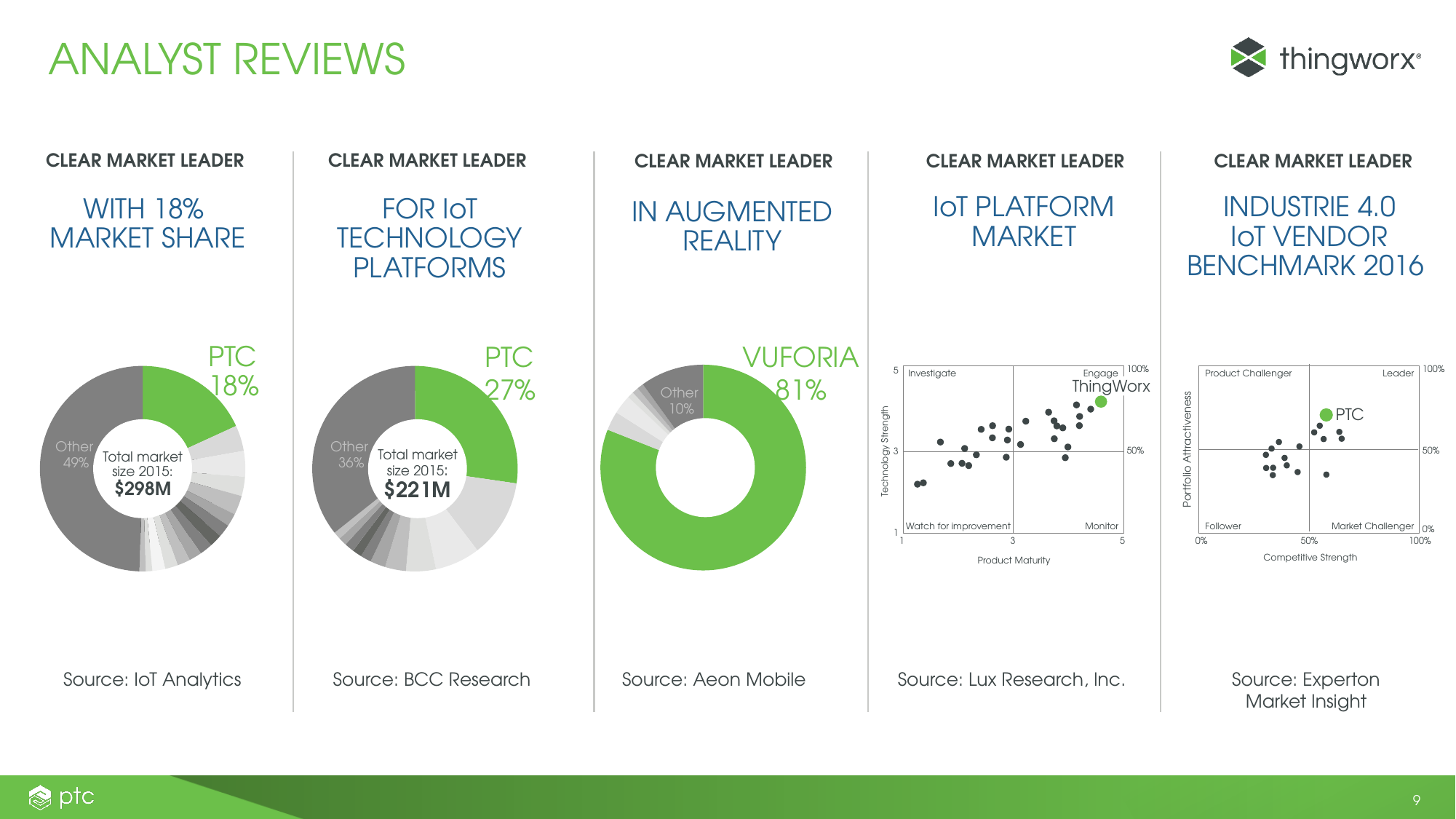

# Analyst Reviews
 CLEAR MARKET LEADER

IN AUGMENTED REALITY

 CLEAR MARKET LEADER

IoT PLATFORM MARKET
 CLEAR MARKET LEADER

INDUSTRIE 4.0
IoT VENDOR BENCHMARK 2016
CLEAR MARKET LEADER

WITH 18%
MARKET SHARE
CLEAR MARKET LEADER

FOR IoT TECHNOLOGY PLATFORMS
PTC 27%
VUFORIA 81%
PTC 18%

### Chart

| Category | Sales |
|---|---|
| Vuforia | 0.81 |
| Metaio | 0.03 |
| Wikitude | 0.03 |
| ARToolKit | 0.01 |
| Catchoom | 0.01 |
| EasyAR | 0.01 |
| Other | 0.1 |
Other
10%

### Chart

| Category | Sales |
|---|---|
| PTC | 0.273 |
| Telit (ILS) | 0.123 |
| Cumulocity | 0.071 |
| Gemalto-SensorLogic | 0.047 |
| LogMein-Xively | 0.033 |
| Arranyent | 0.024 |
| Amazon (21ementry) | 0.017 |
| Zebra Technologies | 0.015 |
| ABO Data | 0.015 |
| Bosch Software Innovations | 0.013 |
| Autodesk - See Control | 0.012 |
| Others | 0.357 |

### Chart

| Category | Sales |
|---|---|
| PTC | 0.18 |
| Telit (ILS) | 0.04 |
| iControl networks | 0.04 |
| Arrayant | 0.03 |
| Samsung Smartthings | 0.03 |
| IBM IoT Foundation | 0.02 |
| BlackBerry | 0.02 |
| Ayla Networks | 0.02 |
| Zebra Technologies | 0.02 |
| Prosyst | 0.02 |
| Etherios | 0.02 |
| Exosite | 0.02 |
| Pubnub | 0.02 |
| General Electric | 0.01 |
| Amazon (21emetry) | 0.01 |
| Other | 0.49 |
100%
100%
5

Investigate
Engage
Product Challenger
Leader
ThingWorx

PTC

Other
49%
Other
36%

Portfolio Attractiveness

50%
50%

3
Technology Strength

Total market
size 2015:
$221M
Total market
size 2015:
$298M

Watch for improvement
Monitor
Follower
Market Challenger
0%
1
1
3
5
0%
50%
100%
Competitive Strength
Product Maturity
Source: IoT Analytics
Source: BCC Research
Source: Aeon Mobile
Source: Lux Research, Inc.
Source: Experton Market Insight